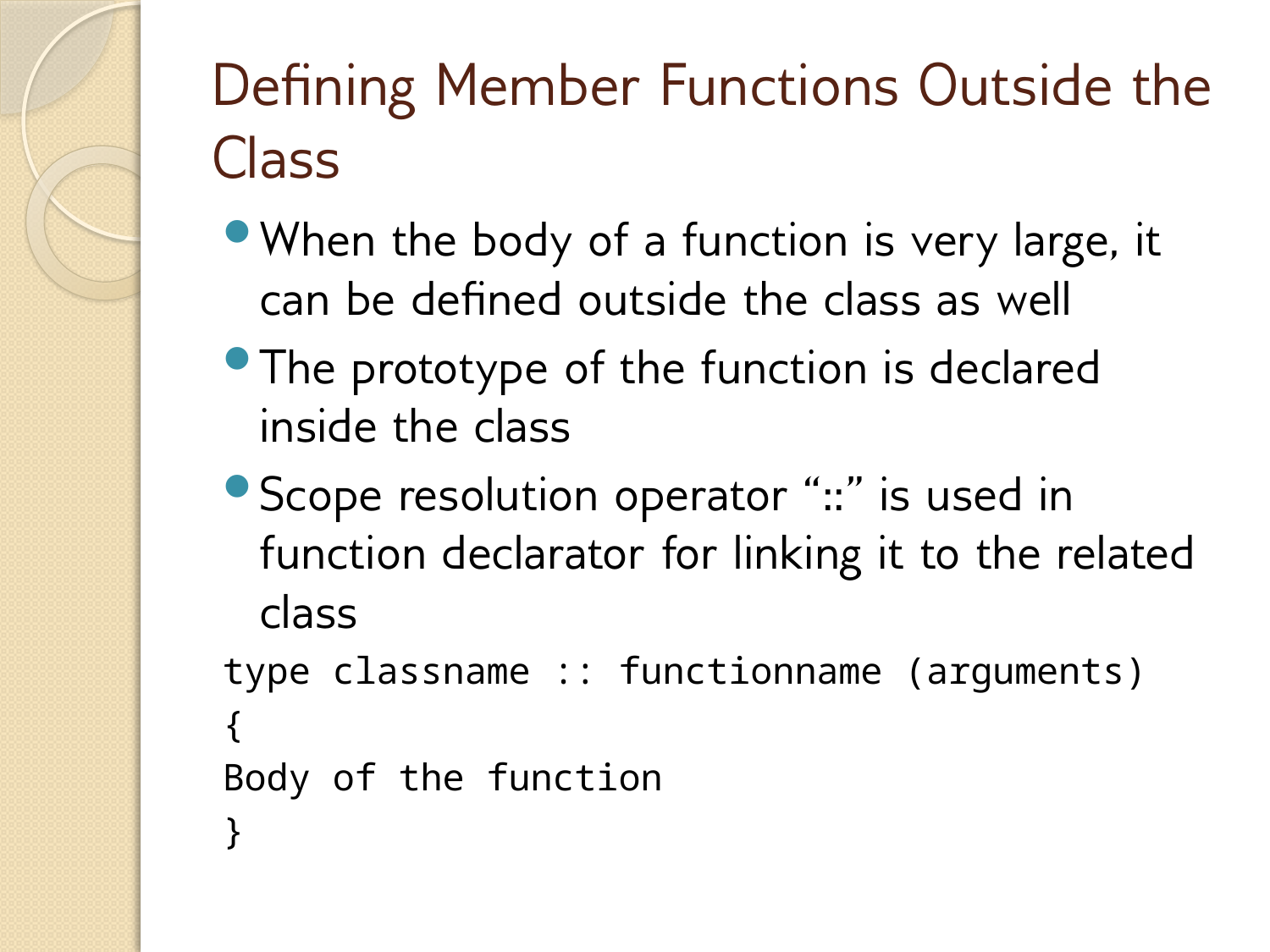

# Defining Member Functions Outside the Class
When the body of a function is very large, it can be defined outside the class as well
The prototype of the function is declared inside the class
Scope resolution operator “::” is used in function declarator for linking it to the related class
type classname :: functionname (arguments)
{
Body of the function
}